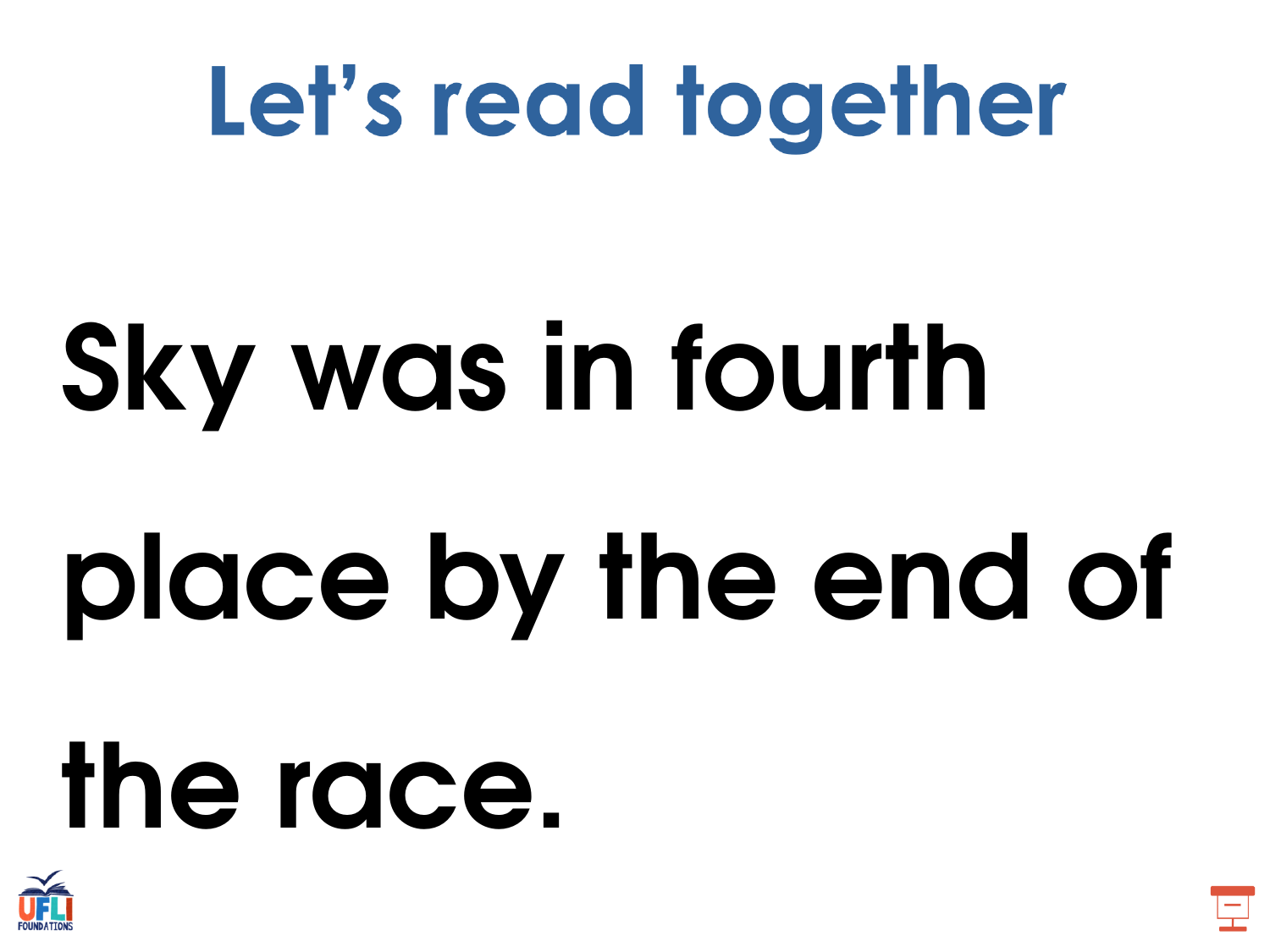

Sky was in fourth place by the end of the race.